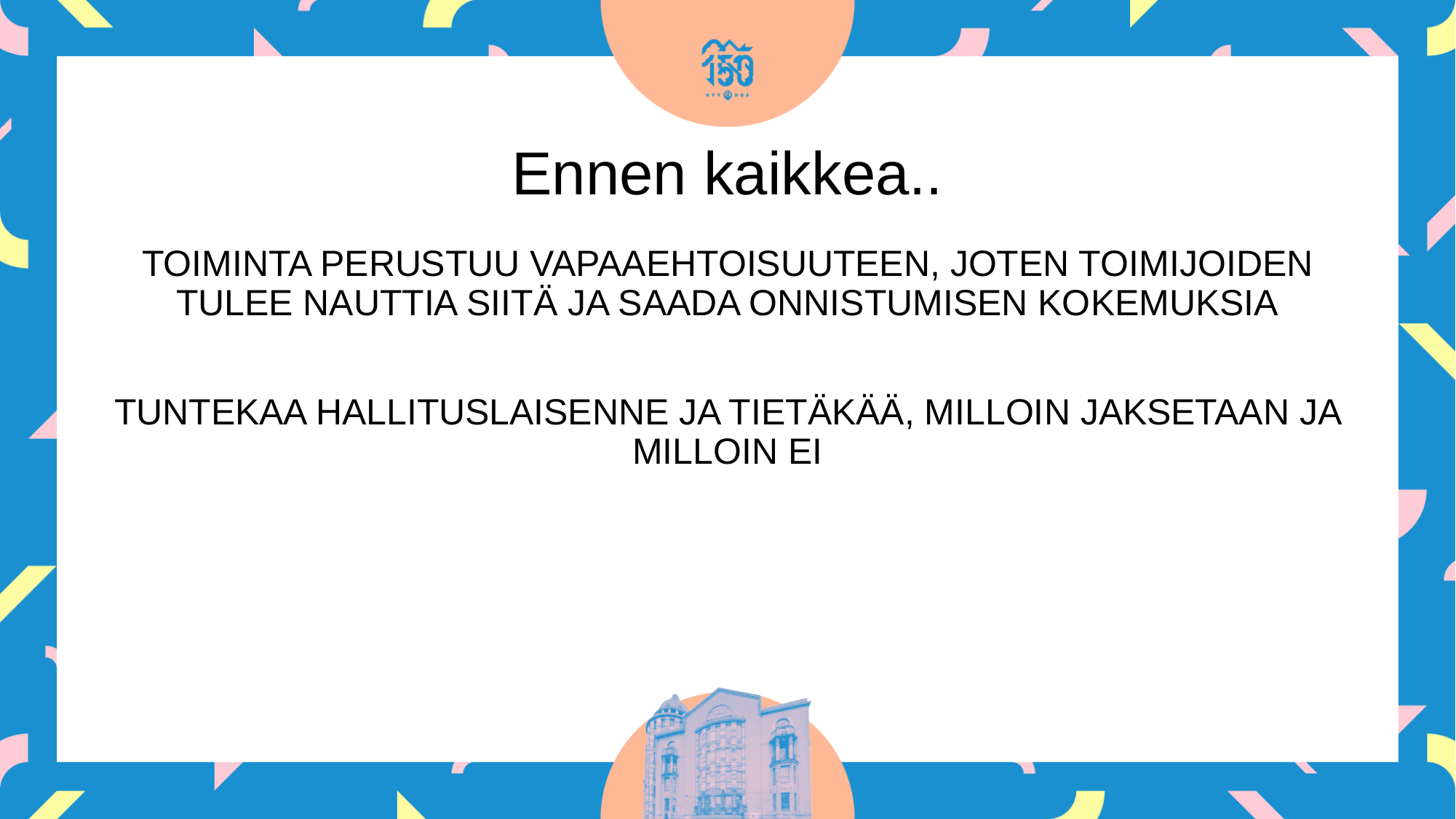

# Ennen kaikkea..
TOIMINTA PERUSTUU VAPAAEHTOISUUTEEN, JOTEN TOIMIJOIDEN TULEE NAUTTIA SIITÄ JA SAADA ONNISTUMISEN KOKEMUKSIA

TUNTEKAA HALLITUSLAISENNE JA TIETÄKÄÄ, MILLOIN JAKSETAAN JA MILLOIN EI